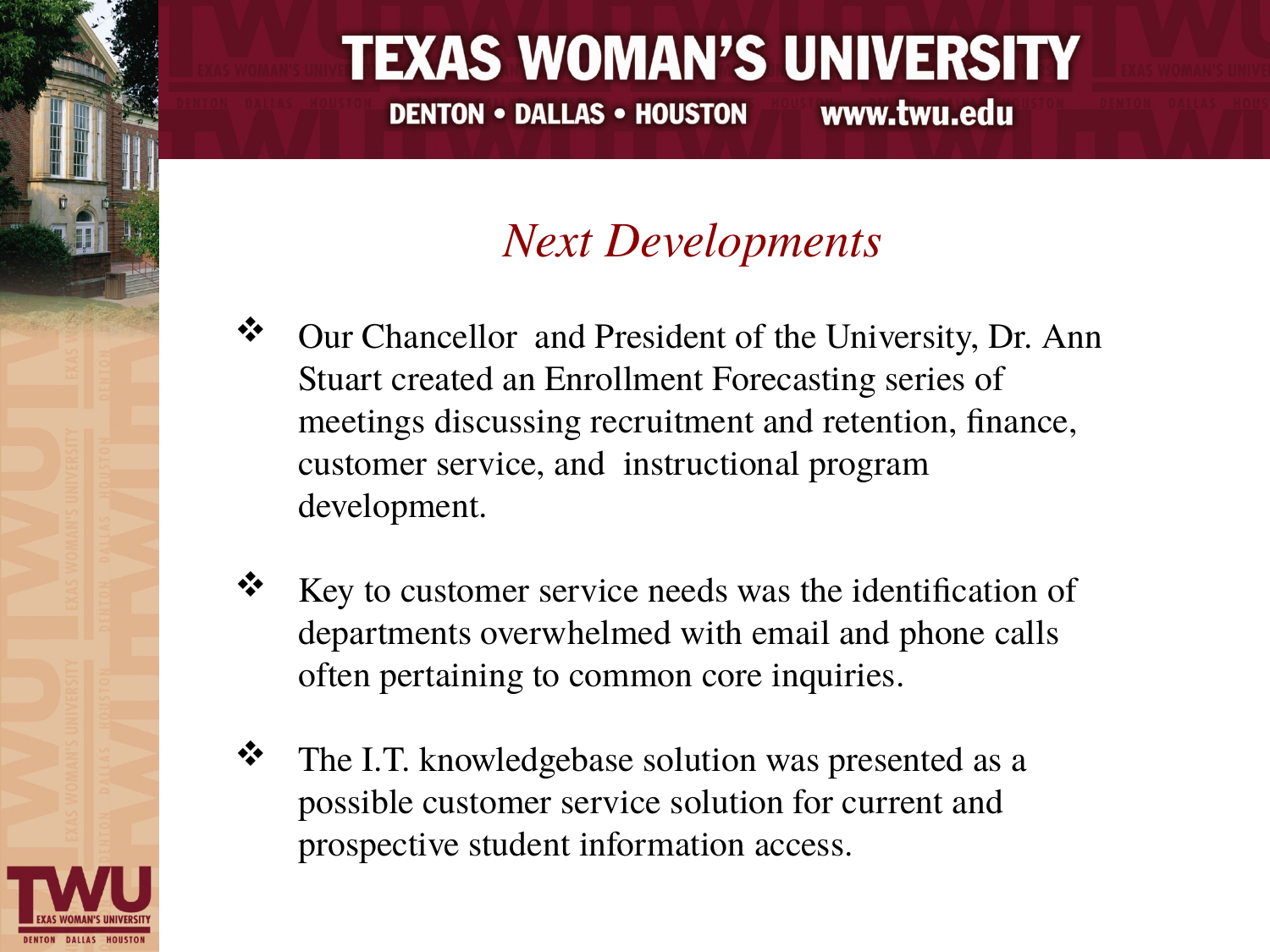

Next Developments
Our Chancellor  and President of the University, Dr. Ann Stuart created an Enrollment Forecasting series of meetings discussing recruitment and retention, finance, customer service, and  instructional program development.

Key to customer service needs was the identification of departments overwhelmed with email and phone calls often pertaining to common core inquiries.

The I.T. knowledgebase solution was presented as a possible customer service solution for current and prospective student information access.